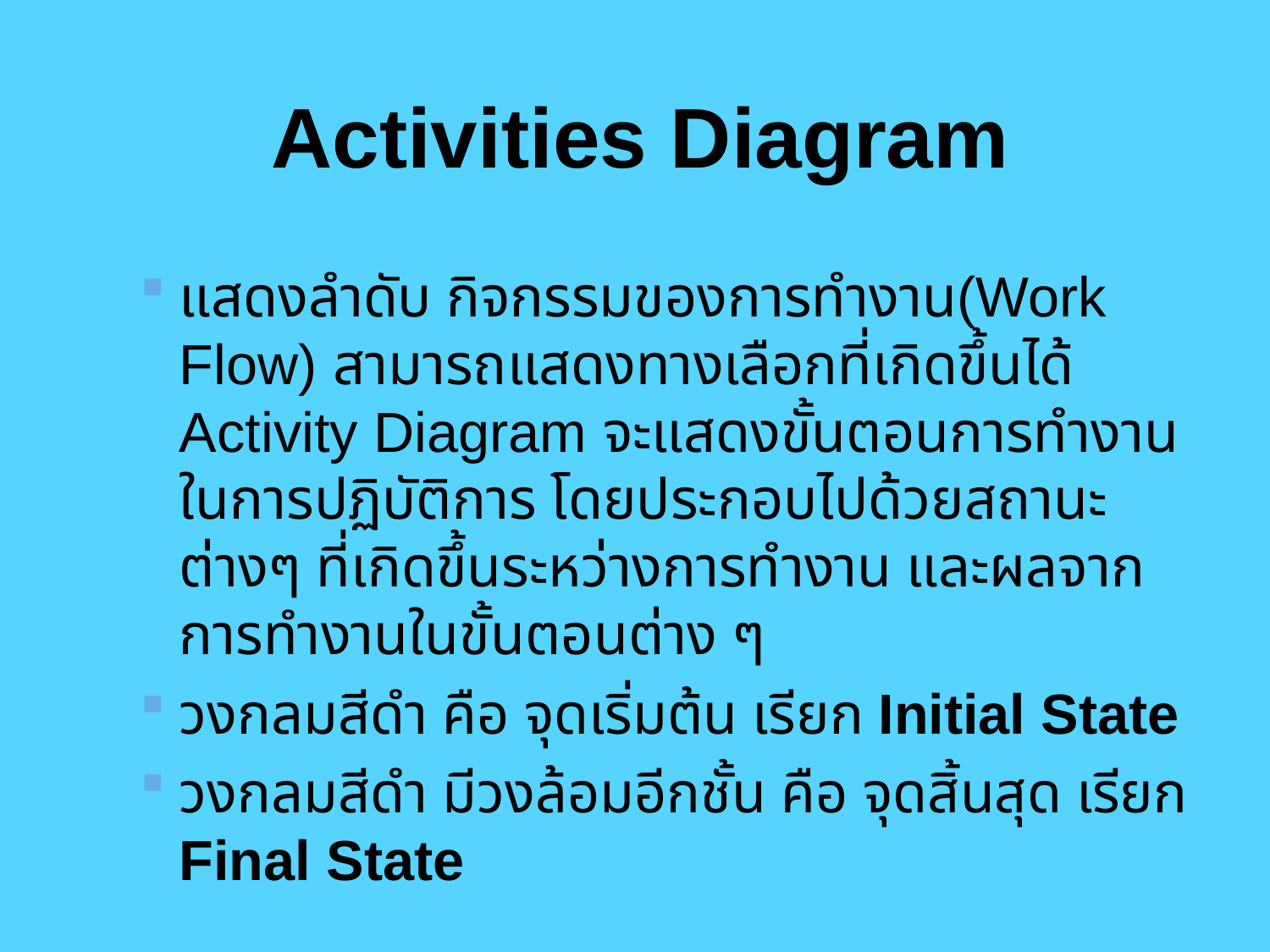

# Activities Diagram
แสดงลำดับ กิจกรรมของการทำงาน(Work Flow) สามารถแสดงทางเลือกที่เกิดขึ้นได้ Activity Diagram จะแสดงขั้นตอนการทำงานในการปฏิบัติการ โดยประกอบไปด้วยสถานะต่างๆ ที่เกิดขึ้นระหว่างการทำงาน และผลจากการทำงานในขั้นตอนต่าง ๆ
วงกลมสีดำ คือ จุดเริ่มต้น เรียก Initial State
วงกลมสีดำ มีวงล้อมอีกชั้น คือ จุดสิ้นสุด เรียก Final State